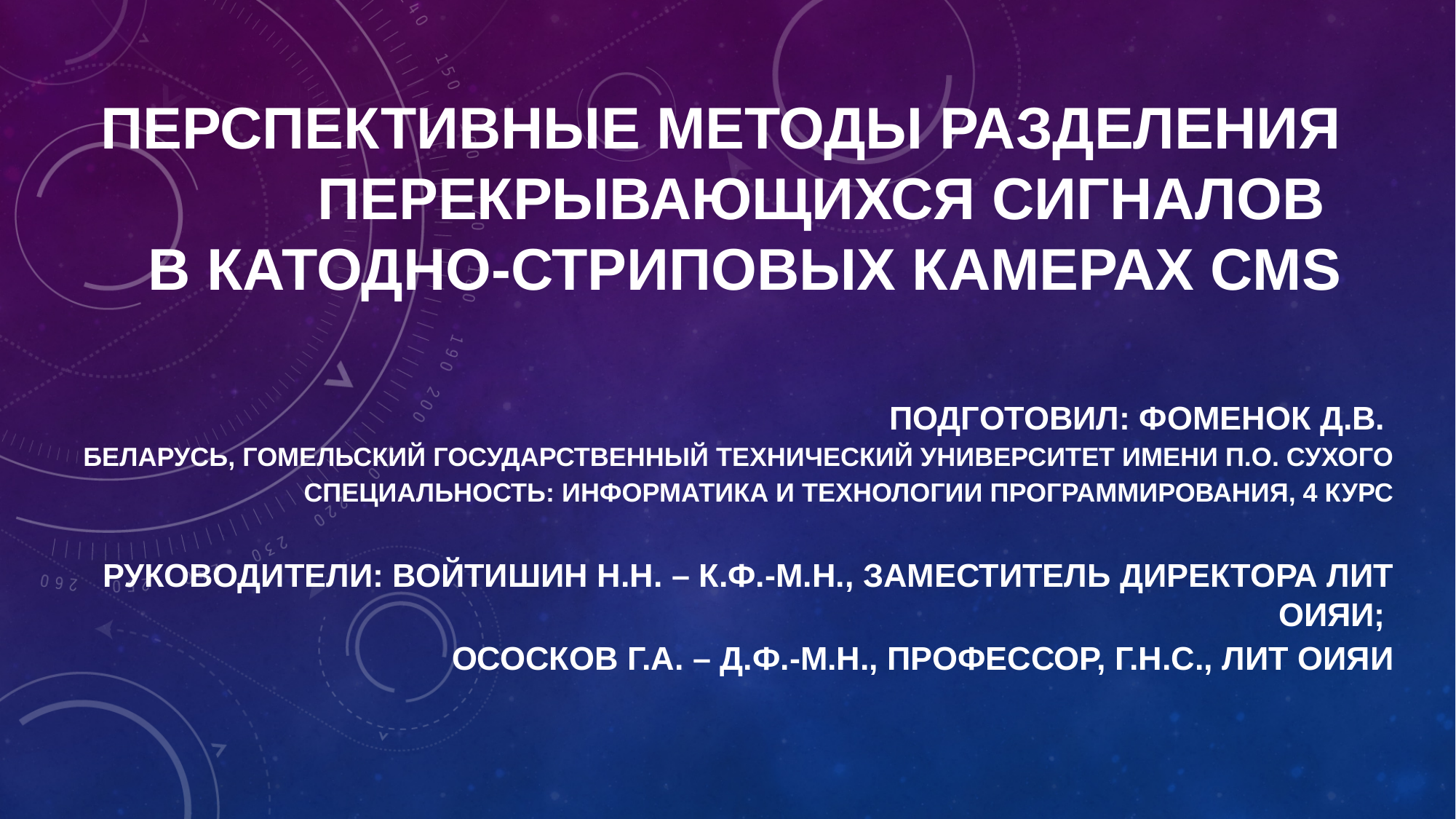

# Перспективные методы разделения перекрывающихся сигналов в катодно-стриповых камерах CMS

Подготовил: Фоменок Д.В.
Беларусь, Гомельский государственный технический университет имени П.О. Сухого
специальность: Информатика и технологии программирования, 4 курс

Руководители: Войтишин Н.Н. – к.ф.-м.н., заместитель директора ЛИТ ОИЯИ;
Ососков Г.А. – д.ф.-м.н., профессор, г.н.с., ЛИТ ОИЯИ